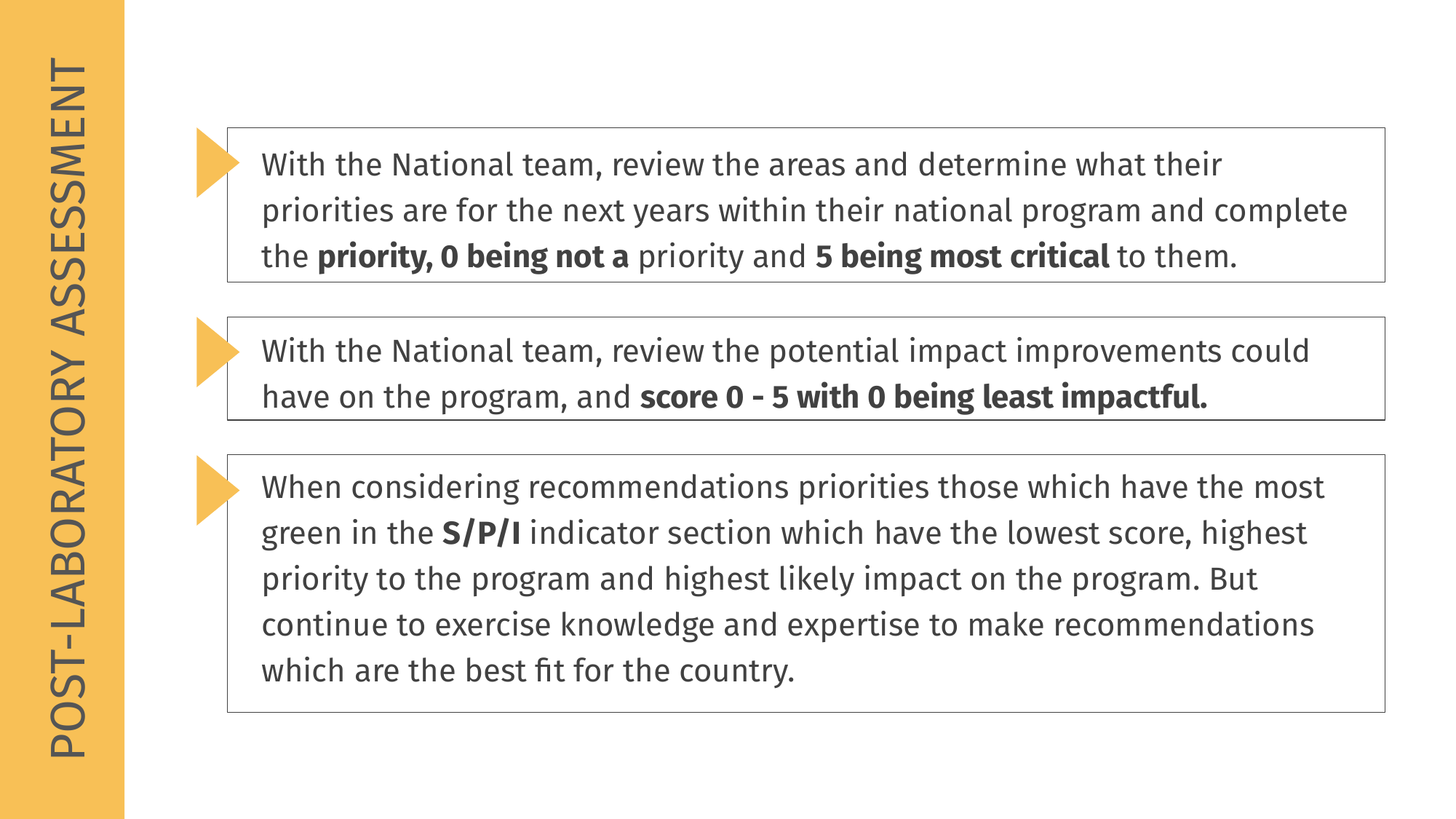

With the National team, review the areas and determine what their priorities are for the next years within their national program and complete the priority, 0 being not a priority and 5 being most critical to them.

With the National team, review the potential impact improvements could have on the program, and score 0 - 5 with 0 being least impactful.

POST-LABORATORY ASSESSMENT
When considering recommendations priorities those which have the most green in the S/P/I indicator section which have the lowest score, highest priority to the program and highest likely impact on the program. But continue to exercise knowledge and expertise to make recommendations which are the best fit for the country.